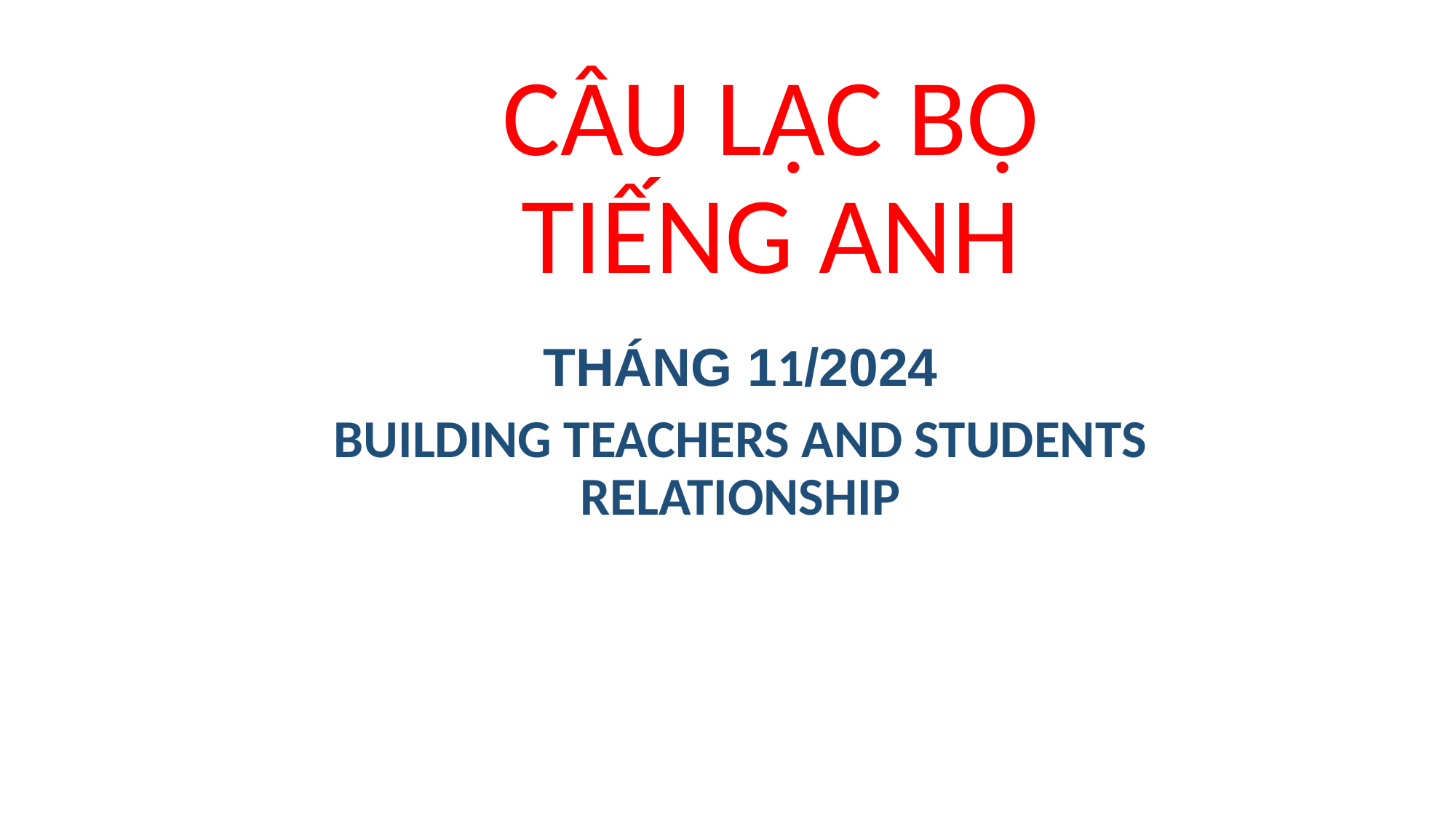

# CÂU LẠC BỘ TIẾNG ANH
THÁNG 11/2024
BUILDING TEACHERS AND STUDENTS RELATIONSHIP